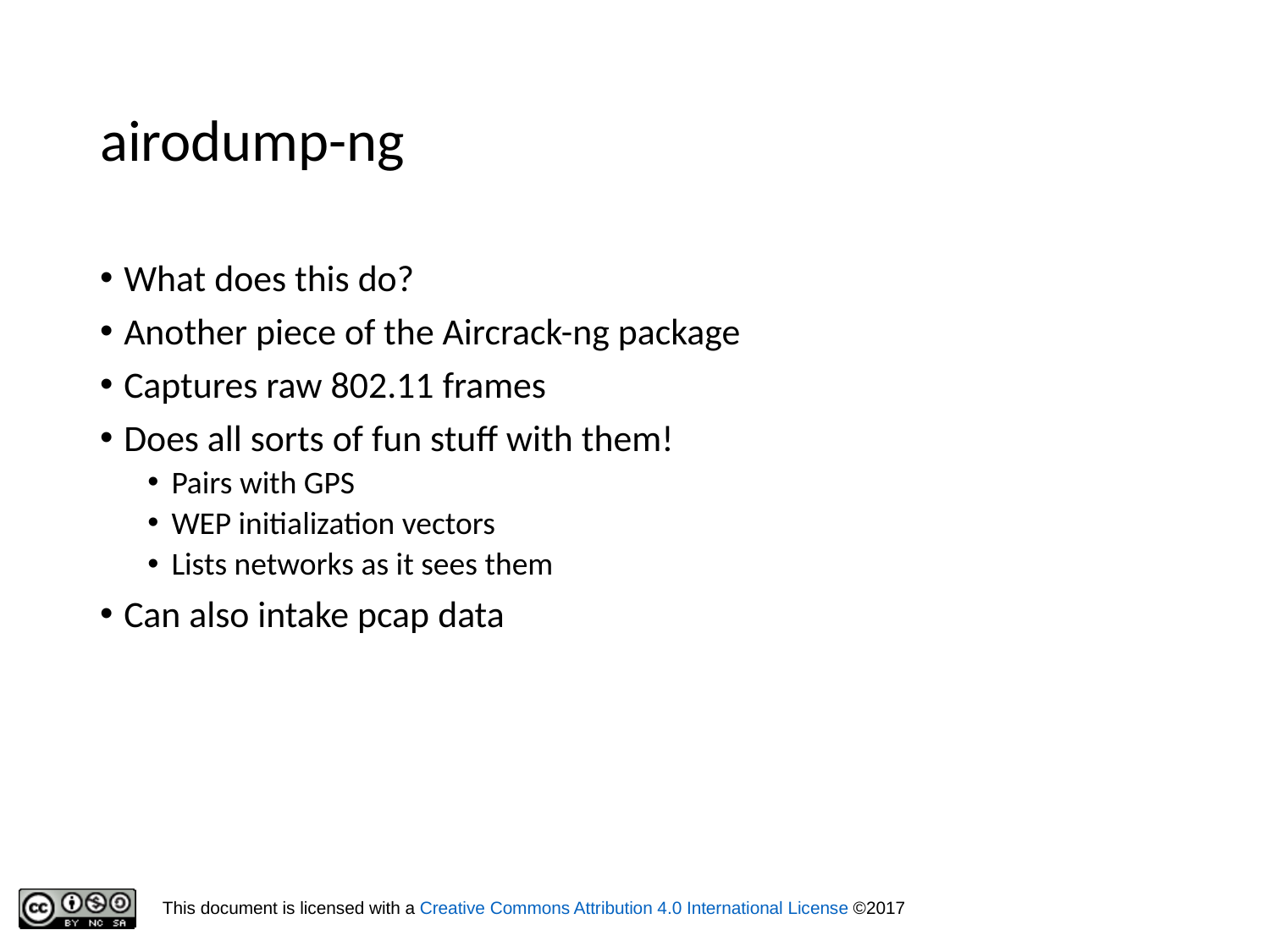

# airodump-ng
What does this do?
Another piece of the Aircrack-ng package
Captures raw 802.11 frames
Does all sorts of fun stuff with them!
Pairs with GPS
WEP initialization vectors
Lists networks as it sees them
Can also intake pcap data